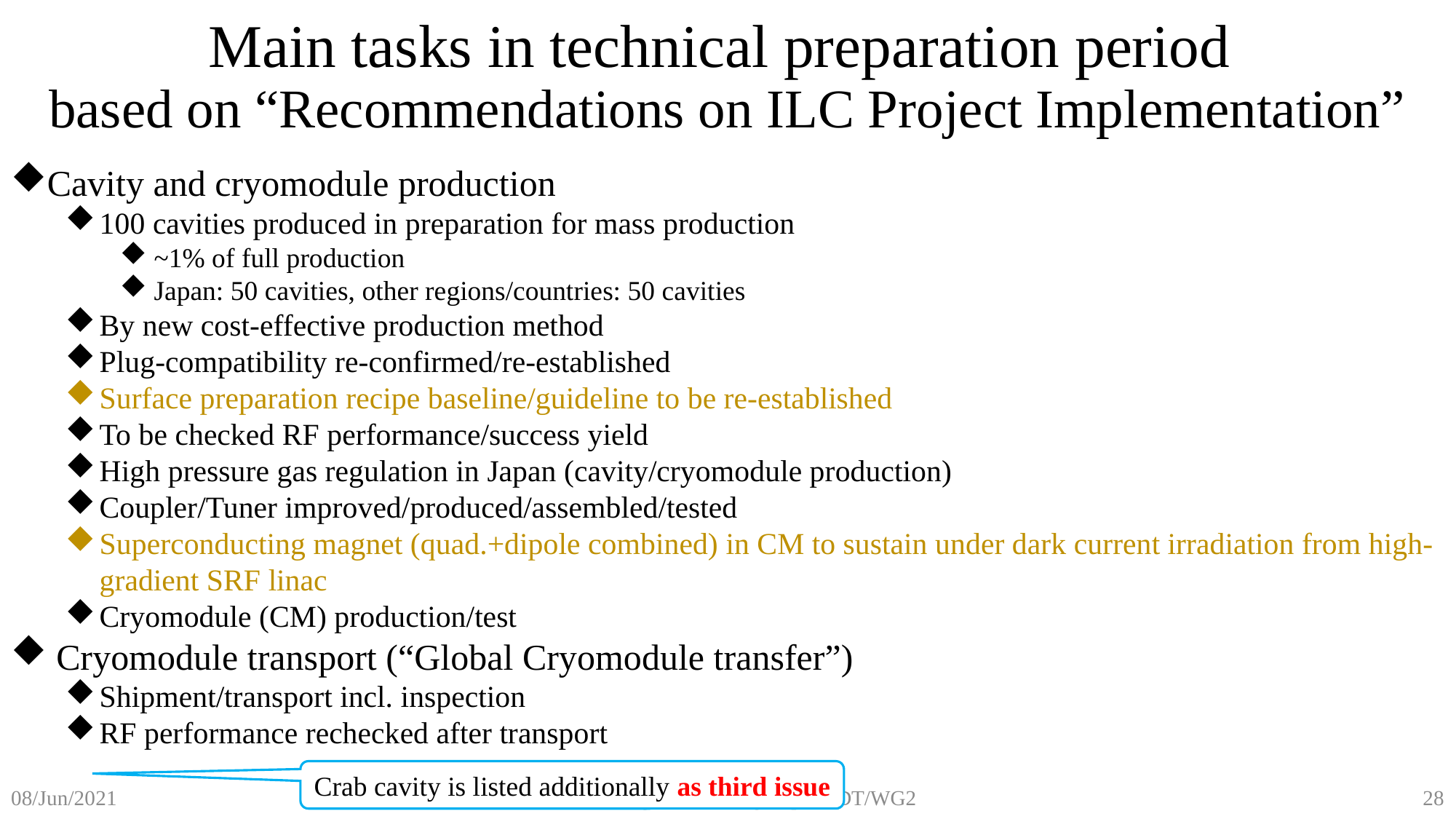

Main tasks in technical preparation period
based on “Recommendations on ILC Project Implementation”
Cavity and cryomodule production
100 cavities produced in preparation for mass production
~1% of full production
Japan: 50 cavities, other regions/countries: 50 cavities
By new cost-effective production method
Plug-compatibility re-confirmed/re-established
Surface preparation recipe baseline/guideline to be re-established
To be checked RF performance/success yield
High pressure gas regulation in Japan (cavity/cryomodule production)
Coupler/Tuner improved/produced/assembled/tested
Superconducting magnet (quad.+dipole combined) in CM to sustain under dark current irradiation from high-gradient SRF linac
Cryomodule (CM) production/test
 Cryomodule transport (“Global Cryomodule transfer”)
Shipment/transport incl. inspection
RF performance rechecked after transport
Crab cavity is listed additionally as third issue
16th meeting of SRF subgroup in IDT/WG2
28
08/Jun/2021